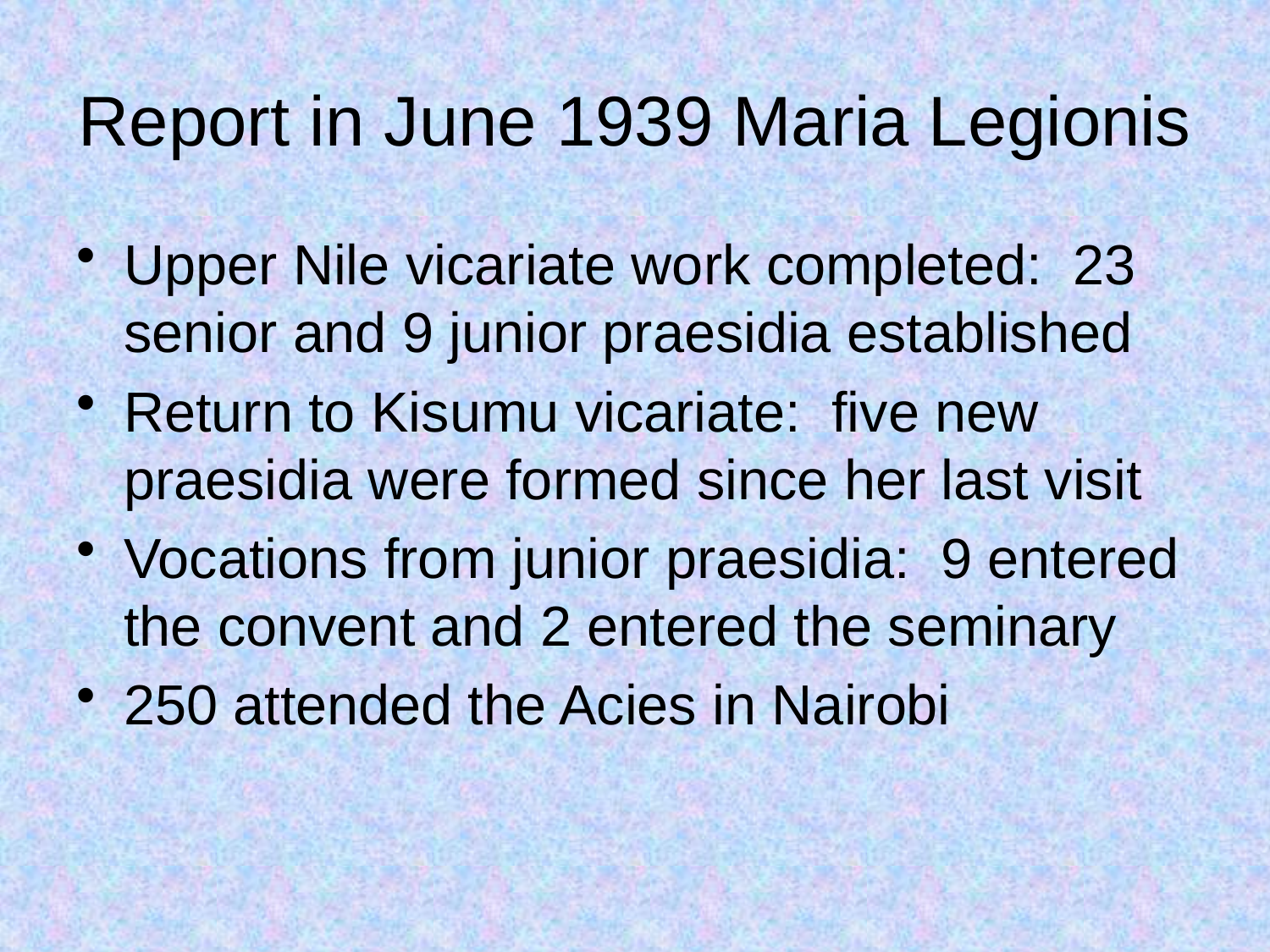

# Report in June 1939 Maria Legionis
Upper Nile vicariate work completed:  23 senior and 9 junior praesidia established
Return to Kisumu vicariate:  five new praesidia were formed since her last visit
Vocations from junior praesidia:  9 entered the convent and 2 entered the seminary
250 attended the Acies in Nairobi